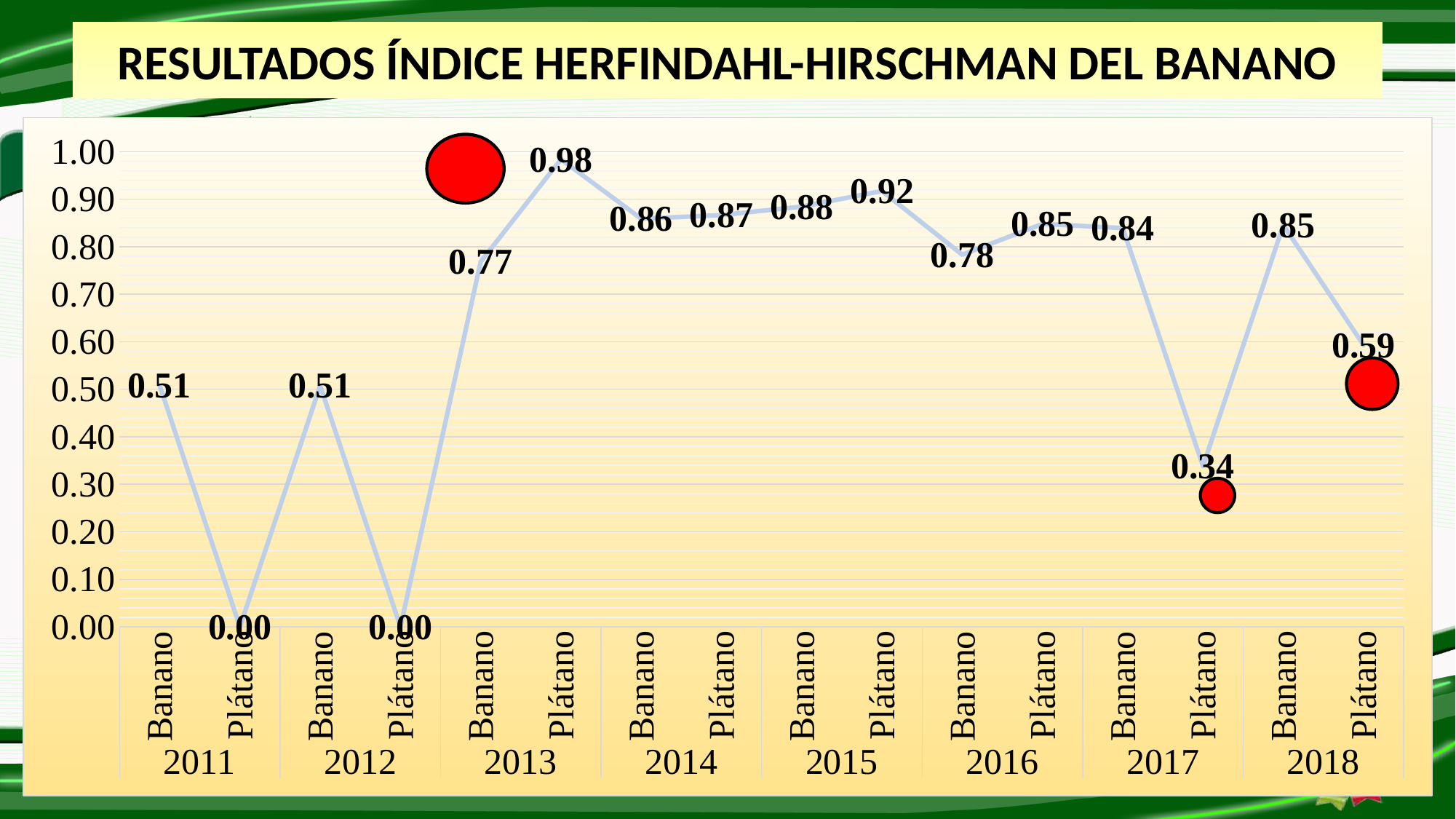

# RESULTADOS ÍNDICE HERFINDAHL-HIRSCHMAN DEL BANANO

### Chart

| Category | IHH |
|---|---|
| Banano | 0.5079683226892536 |
| Plátano | 0.0 |
| Banano | 0.5074757258463108 |
| Plátano | 0.0 |
| Banano | 0.7681761272990645 |
| Plátano | 0.9838334656608912 |
| Banano | 0.858868505936854 |
| Plátano | 0.8664417172576041 |
| Banano | 0.8843698600047762 |
| Plátano | 0.9170886923898571 |
| Banano | 0.7830941967814532 |
| Plátano | 0.8480500614822241 |
| Banano | 0.8391021267606846 |
| Plátano | 0.33815159603132844 |
| Banano | 0.8455140843207634 |
| Plátano | 0.5929968362219092 |